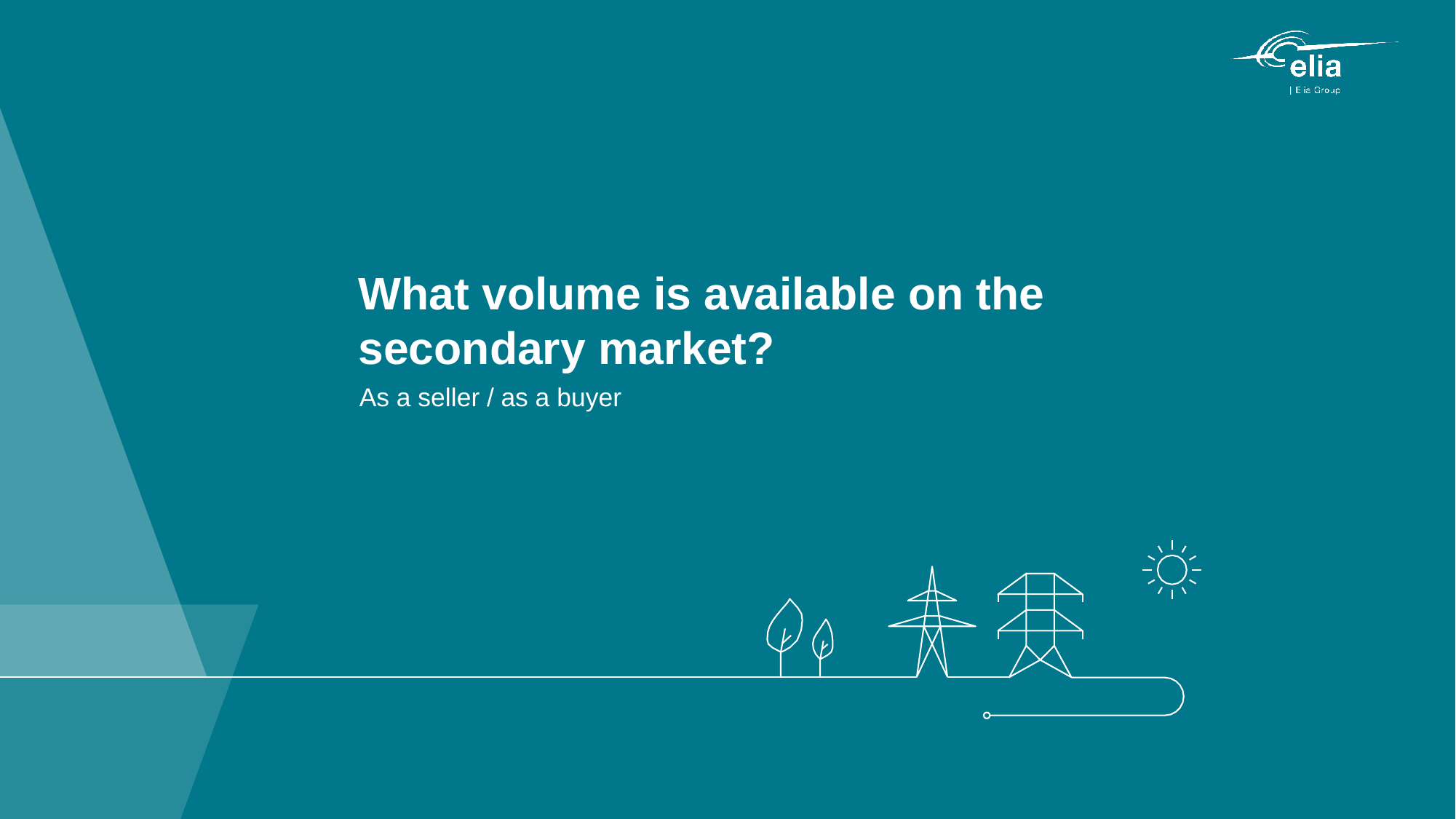

# What volume is available on the secondary market?
As a seller / as a buyer